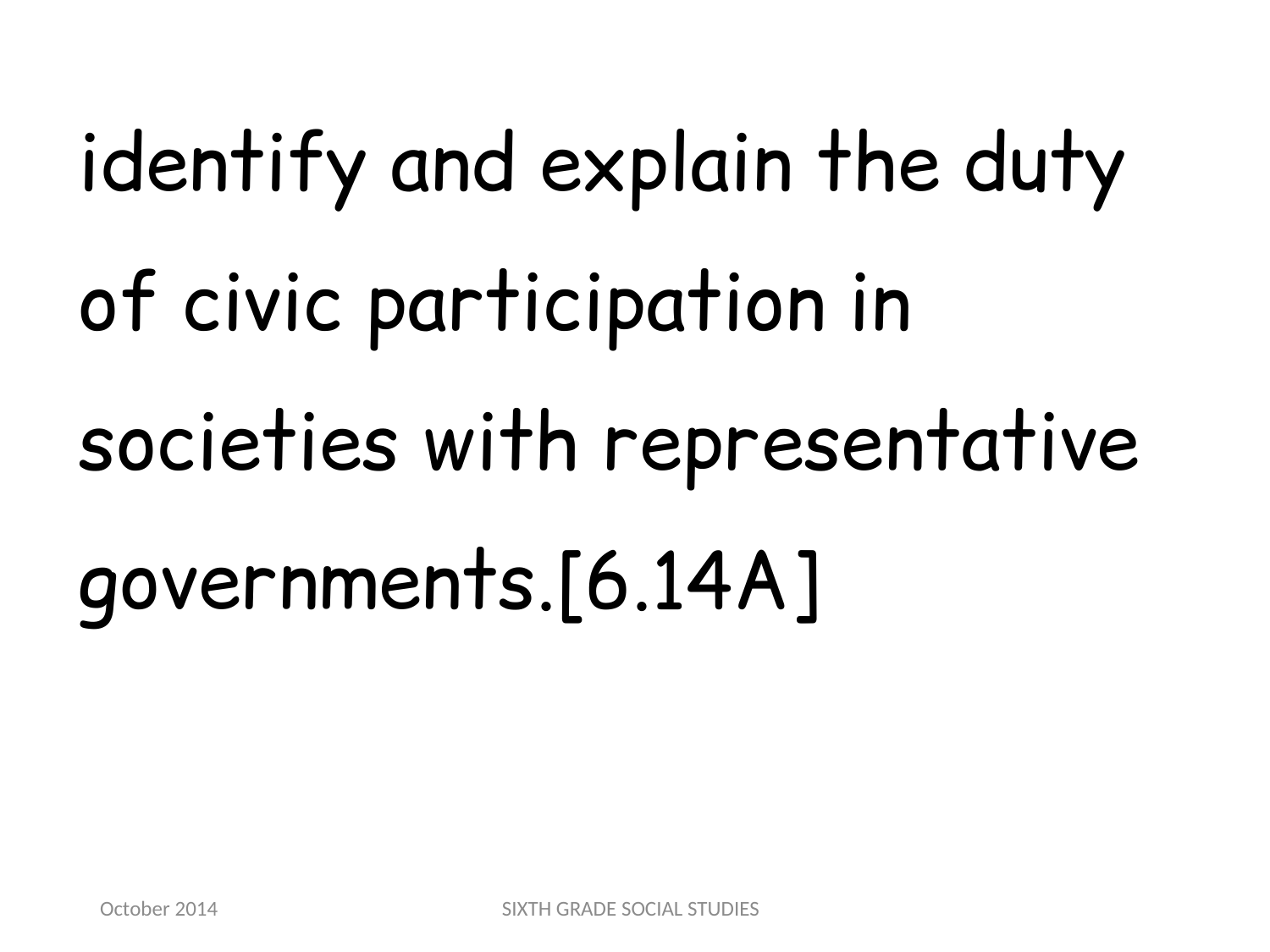

identify and explain the duty of civic participation in societies with representative governments.[6.14A]
October 2014
SIXTH GRADE SOCIAL STUDIES